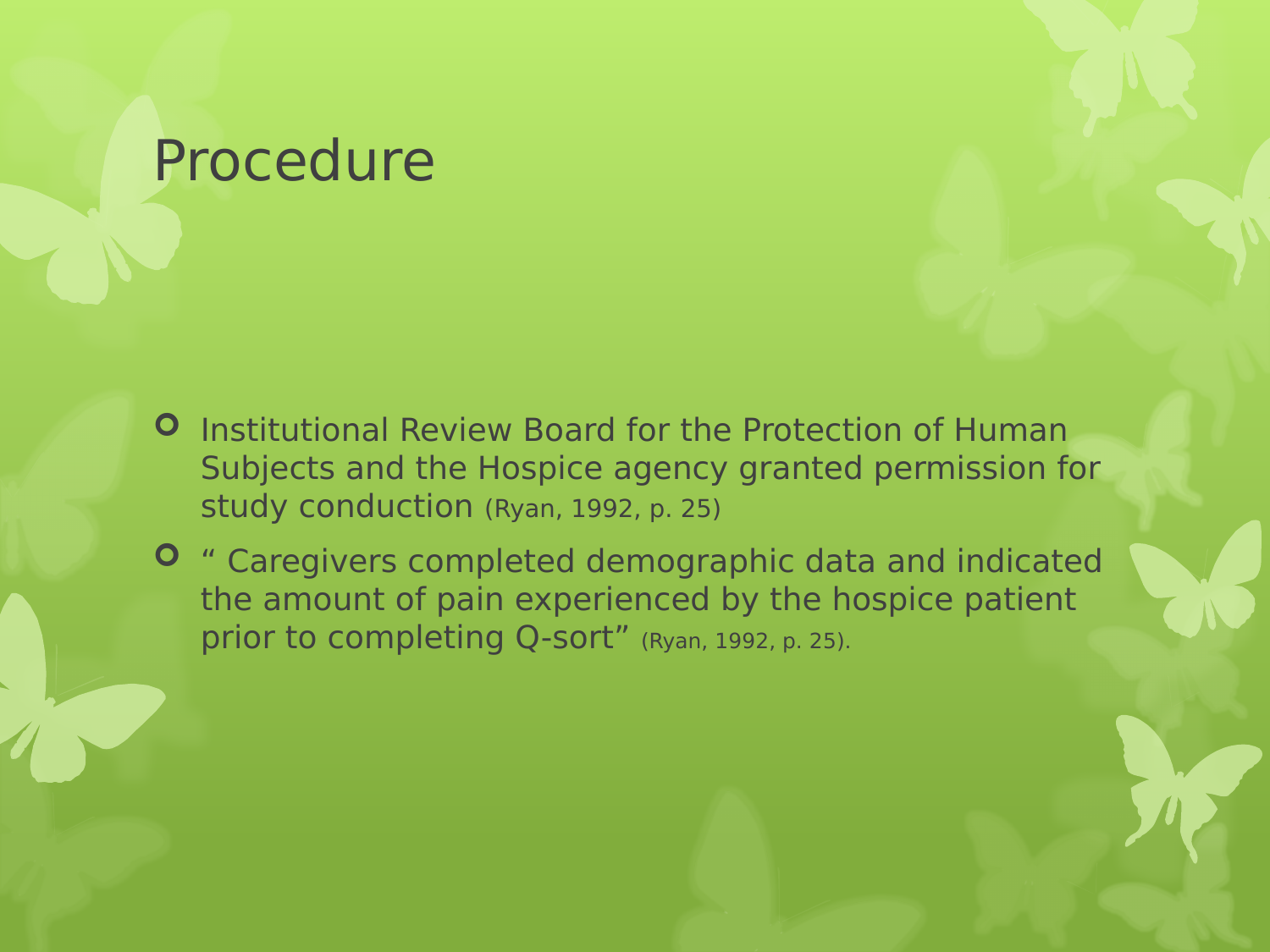

# Procedure
Institutional Review Board for the Protection of Human Subjects and the Hospice agency granted permission for study conduction (Ryan, 1992, p. 25)
“ Caregivers completed demographic data and indicated the amount of pain experienced by the hospice patient prior to completing Q-sort” (Ryan, 1992, p. 25).